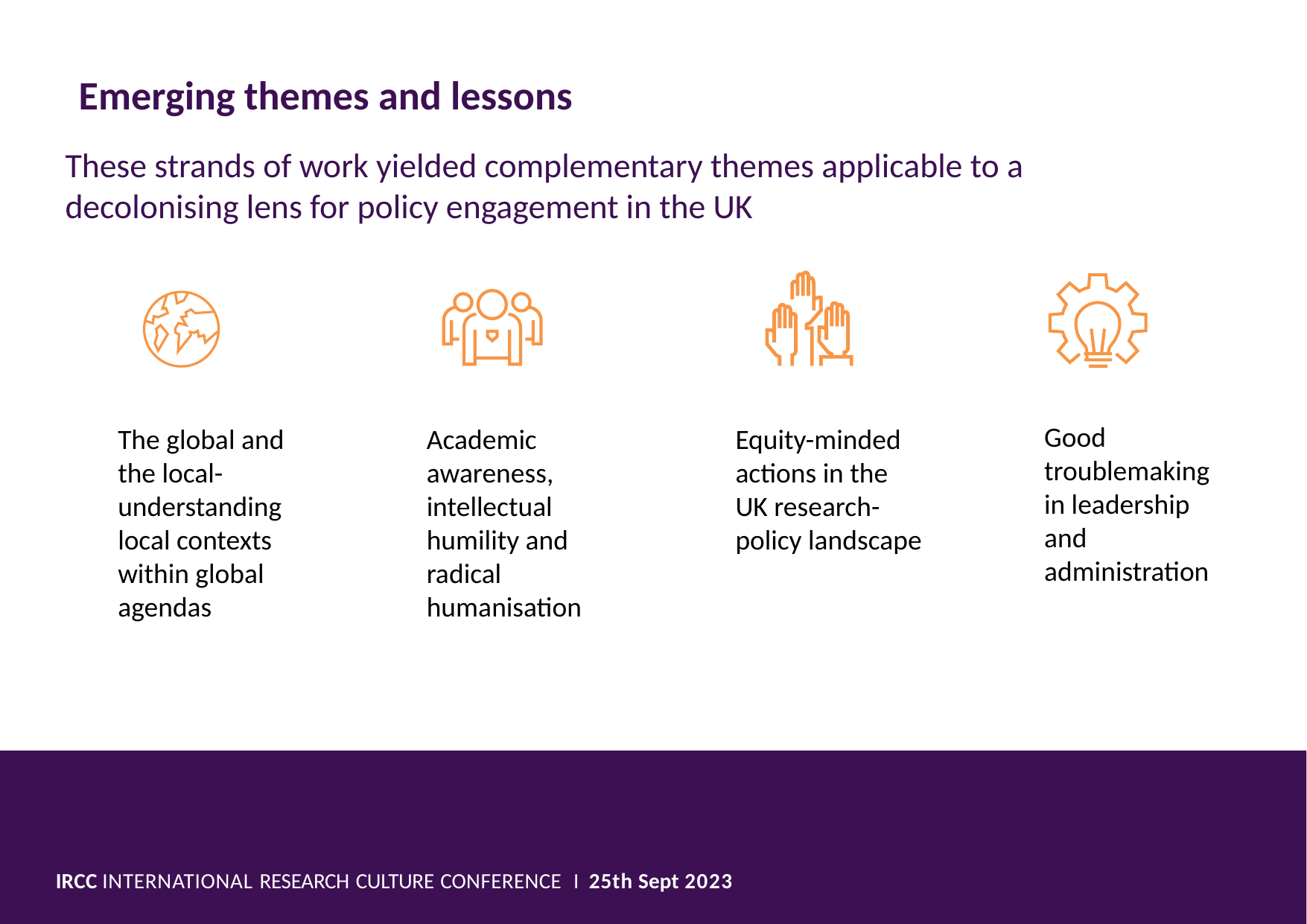

Emerging themes and lessons
These strands of work yielded complementary themes applicable to a decolonising lens for policy engagement in the UK

Good troublemaking in leadership and administration
The global and the local- understanding local contexts within global agendas
Academic awareness, intellectual humility and radical humanisation
Equity-minded actions in the UK research-policy landscape

IRCC INTERNATIONAL RESEARCH CULTURE CONFERENCE  I  25th Sept 2023